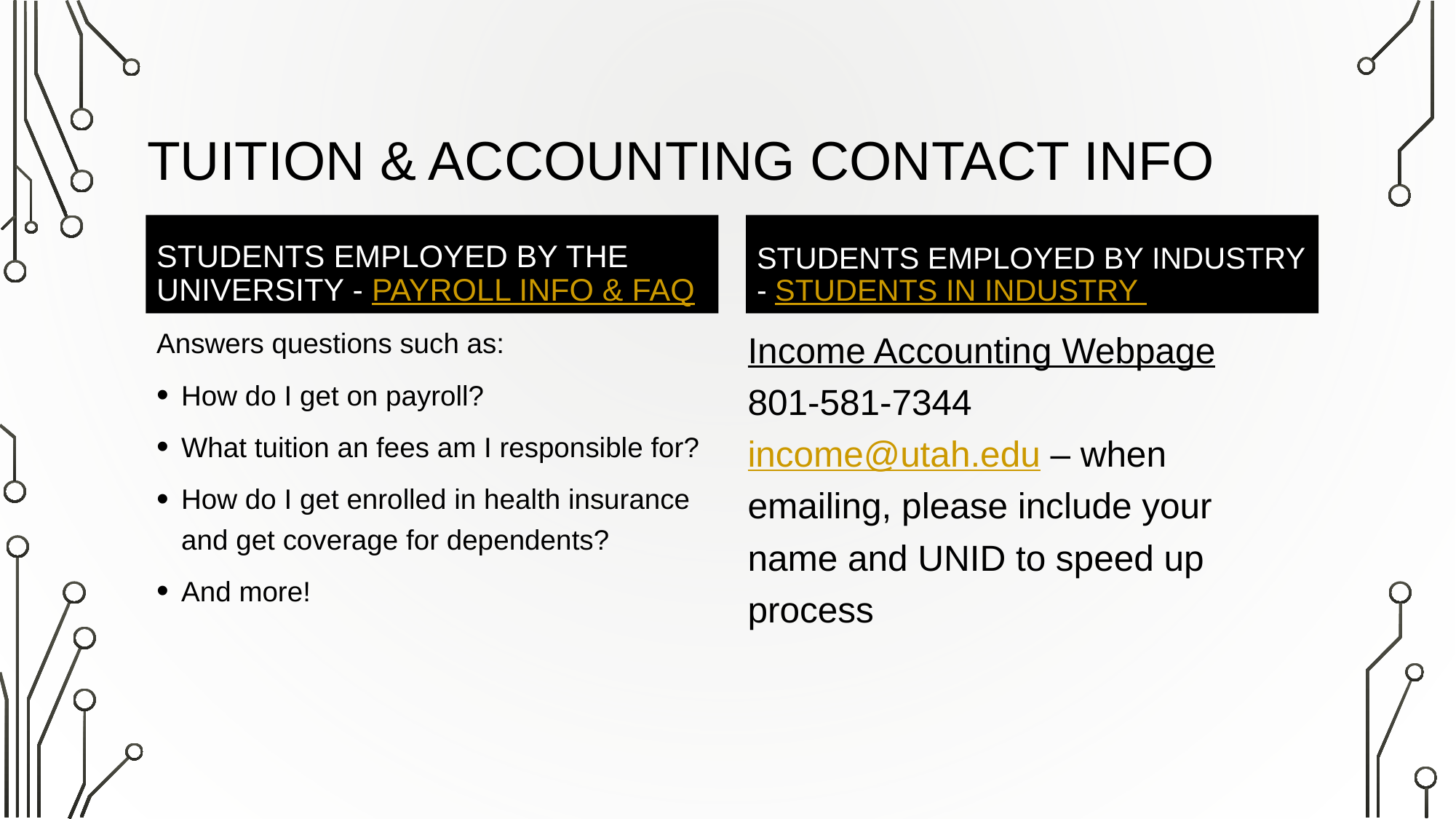

# Tuition & Accounting Contact info
Students Employed by Industry - Students in Industry
Students Employed by the University - Payroll Info & FAQ
Answers questions such as:
How do I get on payroll?
What tuition an fees am I responsible for?
How do I get enrolled in health insurance and get coverage for dependents?
And more!

Income Accounting Webpage
801-581-7344
income@utah.edu – when emailing, please include your name and UNID to speed up process